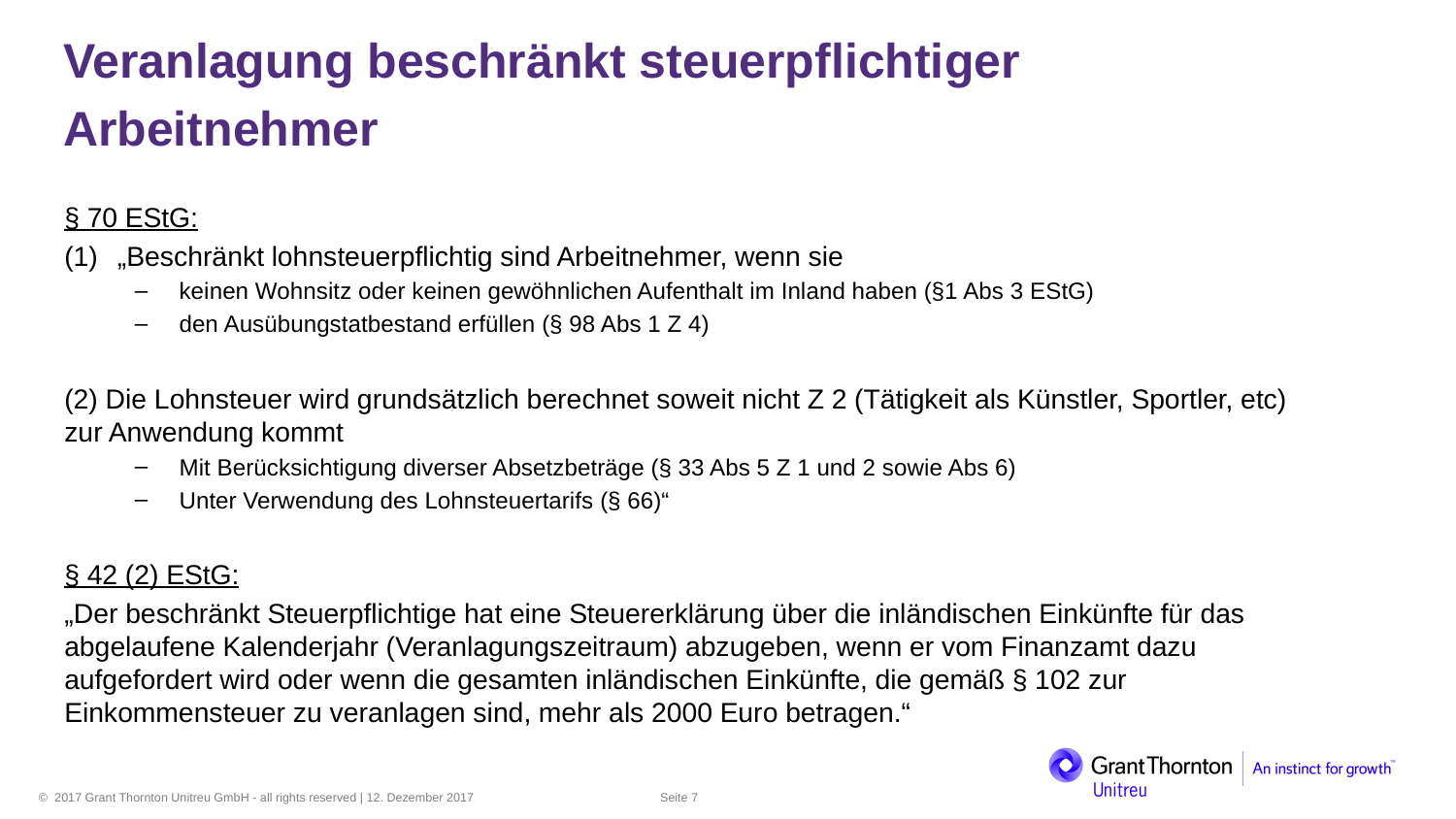

Veranlagung beschränkt steuerpflichtiger
Arbeitnehmer
§ 70 EStG:
„Beschränkt lohnsteuerpflichtig sind Arbeitnehmer, wenn sie
keinen Wohnsitz oder keinen gewöhnlichen Aufenthalt im Inland haben (§1 Abs 3 EStG)
den Ausübungstatbestand erfüllen (§ 98 Abs 1 Z 4)

(2) Die Lohnsteuer wird grundsätzlich berechnet soweit nicht Z 2 (Tätigkeit als Künstler, Sportler, etc) zur Anwendung kommt
Mit Berücksichtigung diverser Absetzbeträge (§ 33 Abs 5 Z 1 und 2 sowie Abs 6)
Unter Verwendung des Lohnsteuertarifs (§ 66)“

§ 42 (2) EStG:
„Der beschränkt Steuerpflichtige hat eine Steuererklärung über die inländischen Einkünfte für das abgelaufene Kalenderjahr (Veranlagungszeitraum) abzugeben, wenn er vom Finanzamt dazu aufgefordert wird oder wenn die gesamten inländischen Einkünfte, die gemäß § 102 zur Einkommensteuer zu veranlagen sind, mehr als 2000 Euro betragen.“